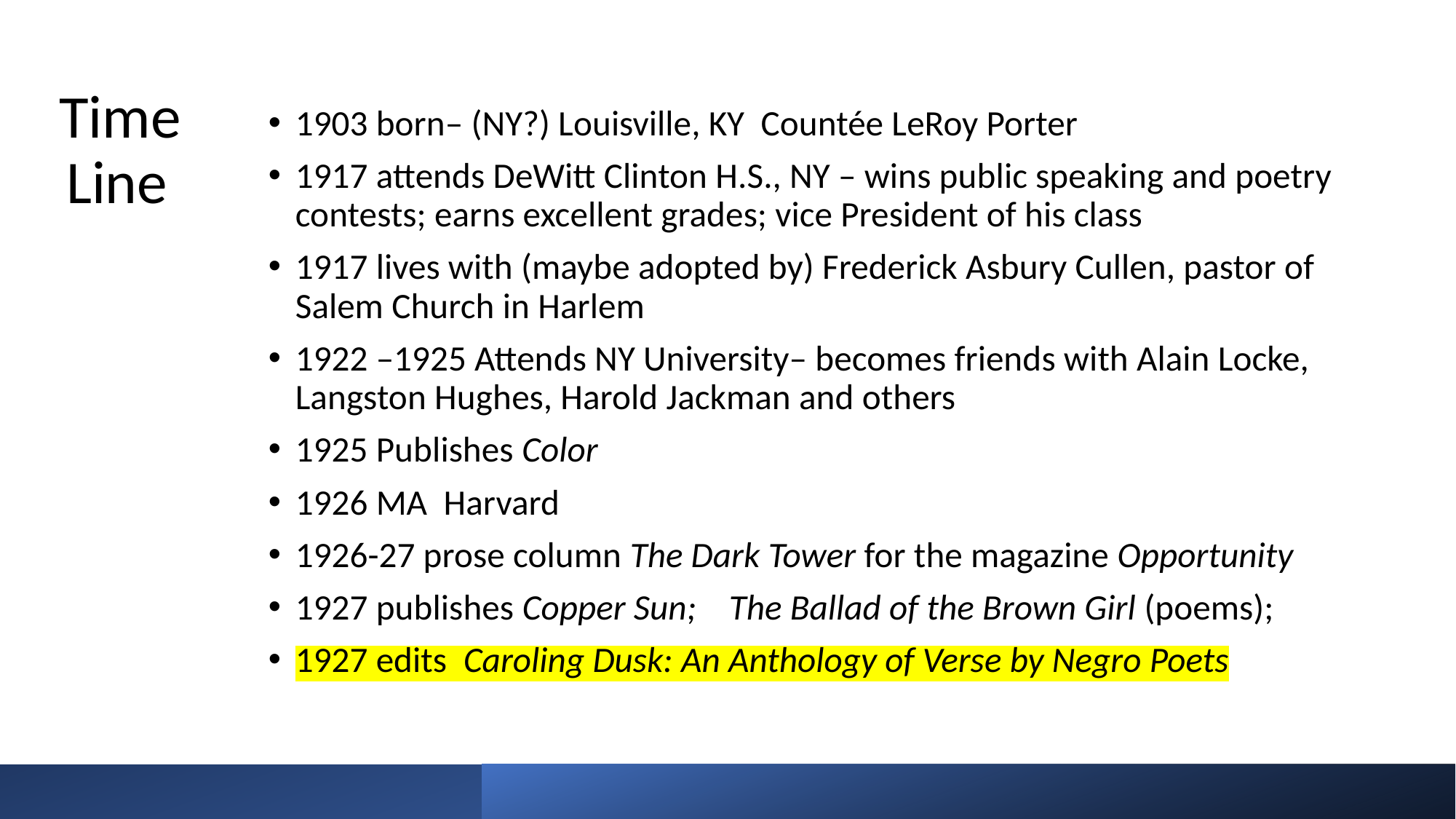

# Time Line
1903 born– (NY?) Louisville, KY  Countée LeRoy Porter
1917 attends DeWitt Clinton H.S., NY – wins public speaking and poetry contests; earns excellent grades; vice President of his class
1917 lives with (maybe adopted by) Frederick Asbury Cullen, pastor of Salem Church in Harlem
1922 –1925 Attends NY University– becomes friends with Alain Locke, Langston Hughes, Harold Jackman and others
1925 Publishes Color
1926 MA  Harvard
1926-27 prose column The Dark Tower for the magazine Opportunity
1927 publishes Copper Sun;    The Ballad of the Brown Girl (poems);
1927 edits  Caroling Dusk: An Anthology of Verse by Negro Poets